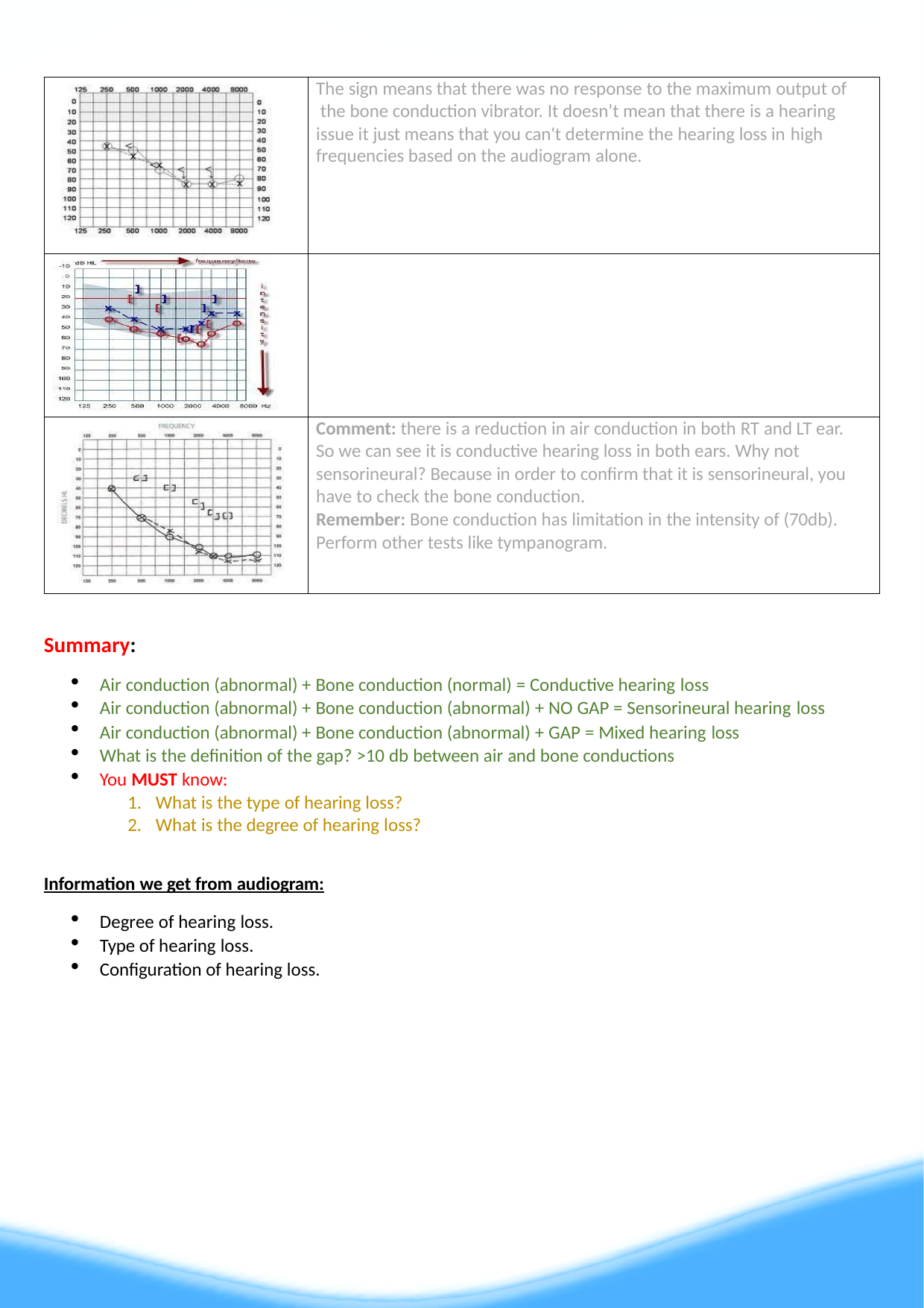

6
|  | The sign means that there was no response to the maximum output of the bone conduction vibrator. It doesn’t mean that there is a hearing issue it just means that you can't determine the hearing loss in high frequencies based on the audiogram alone. |
| --- | --- |
|  |  |
|  | Comment: there is a reduction in air conduction in both RT and LT ear. So we can see it is conductive hearing loss in both ears. Why not sensorineural? Because in order to confirm that it is sensorineural, you have to check the bone conduction. Remember: Bone conduction has limitation in the intensity of (70db). Perform other tests like tympanogram. |

Summary:
Air conduction (abnormal) + Bone conduction (normal) = Conductive hearing loss
Air conduction (abnormal) + Bone conduction (abnormal) + NO GAP = Sensorineural hearing loss
Air conduction (abnormal) + Bone conduction (abnormal) + GAP = Mixed hearing loss
What is the definition of the gap? >10 db between air and bone conductions
You MUST know:
What is the type of hearing loss?
What is the degree of hearing loss?

Information we get from audiogram:
Degree of hearing loss.
Type of hearing loss.
Configuration of hearing loss.